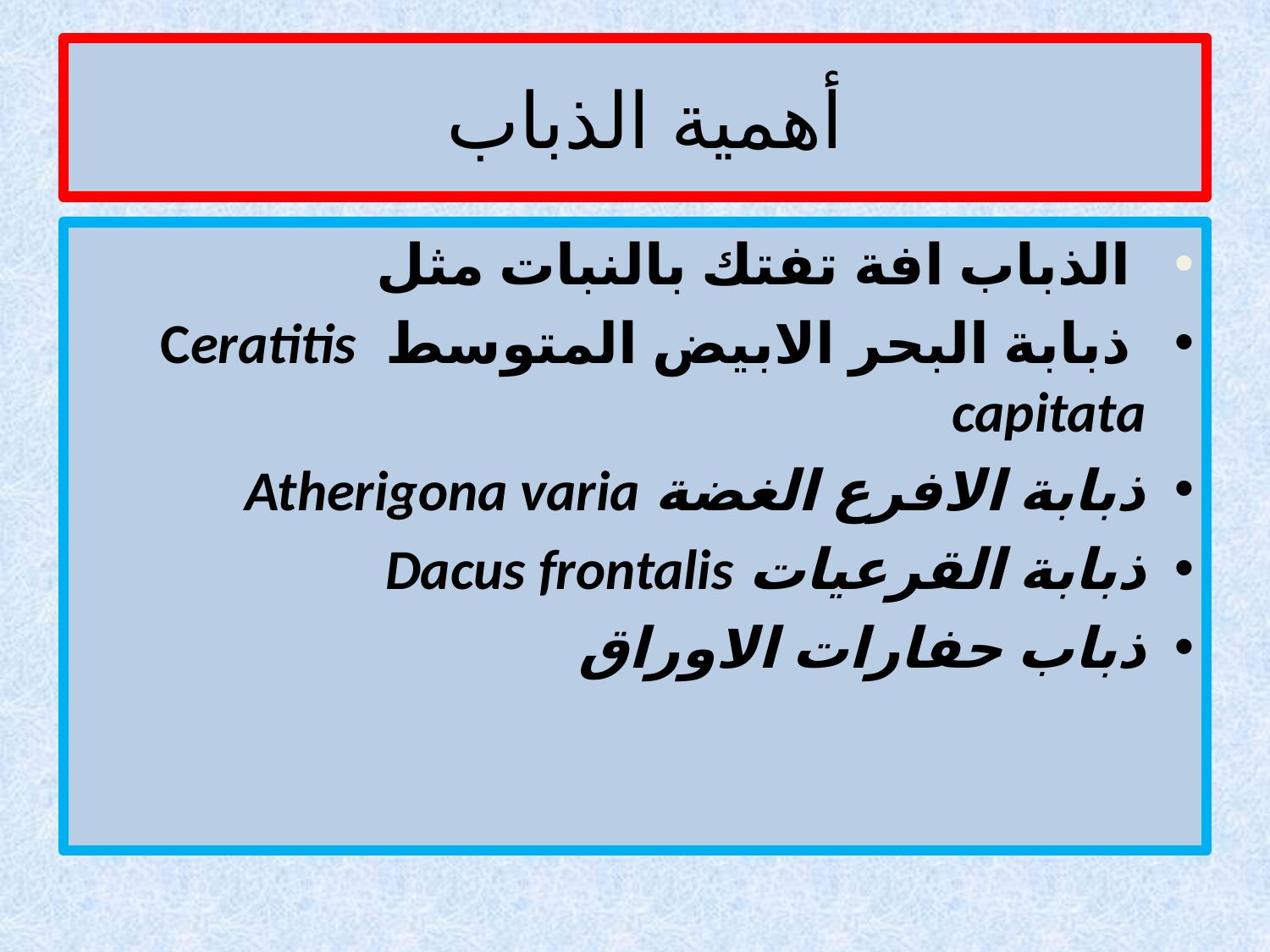

# أهمية الذباب
 الذباب افة تفتك بالنبات مثل
 ذبابة البحر الابيض المتوسط  Ceratitis capitata
ذبابة الافرع الغضة Atherigona varia
ذبابة القرعيات Dacus frontalis
ذباب حفارات الاوراق